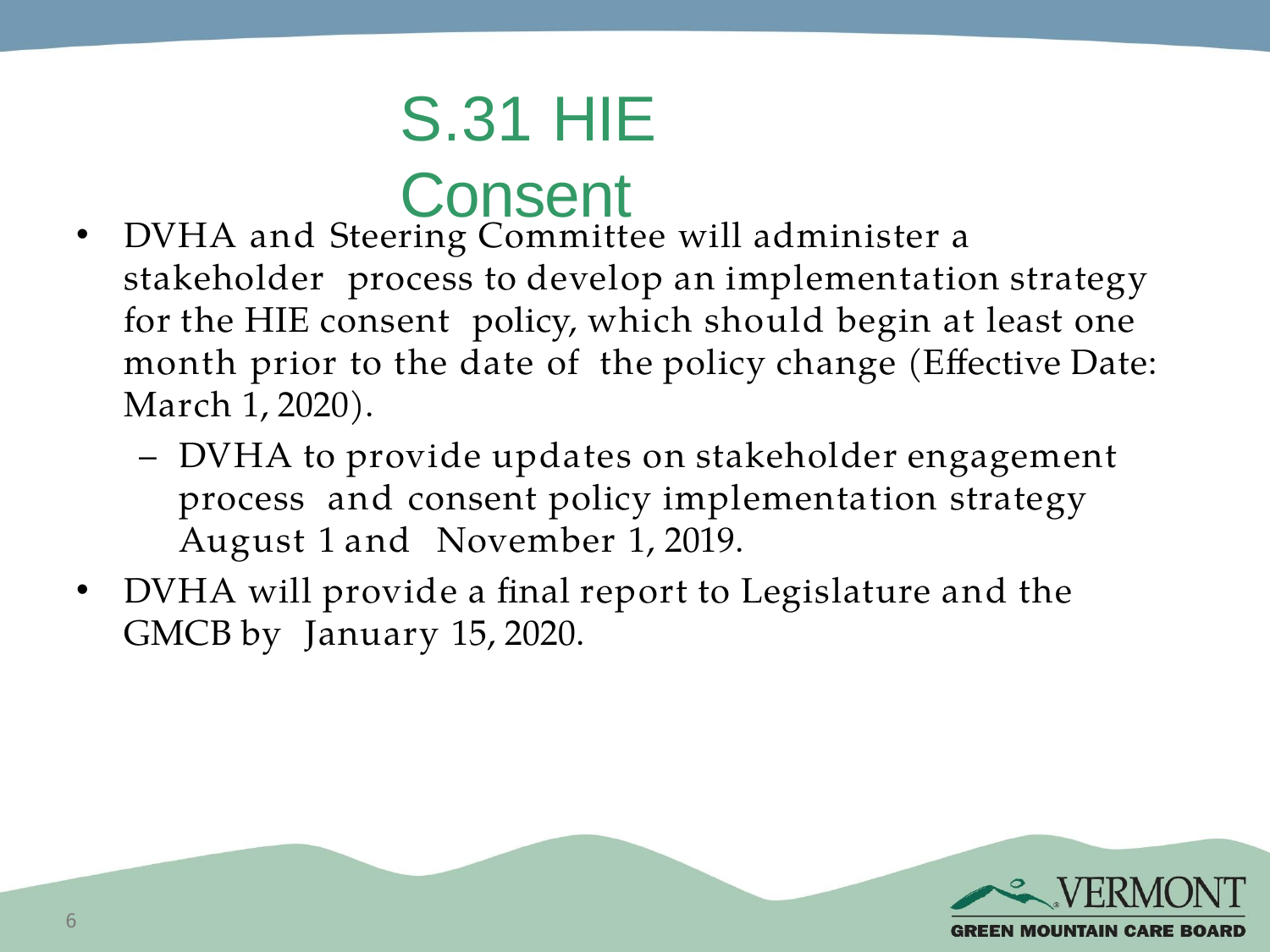

# S.31 HIE Consent
DVHA and Steering Committee will administer a stakeholder  process to develop an implementation strategy for the HIE consent  policy, which should begin at least one month prior to the date of  the policy change (Effective Date: March 1, 2020).
–	DVHA to provide updates on stakeholder engagement process  and consent policy implementation strategy August 1 and  November 1, 2019.
DVHA will provide a final report to Legislature and the GMCB by  January 15, 2020.
6